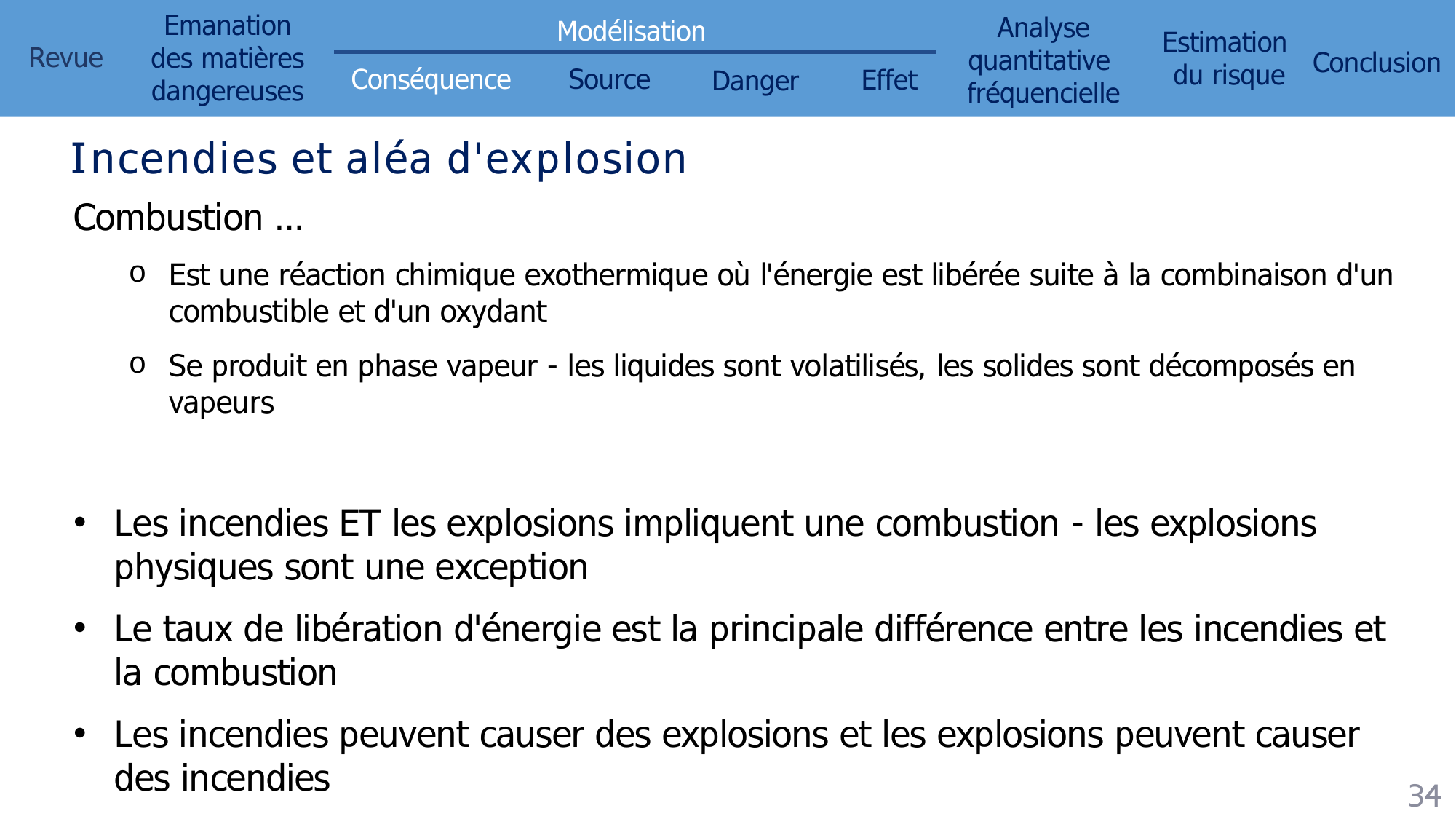

Incendies et aléa d'explosion
Combustion …
Est une réaction chimique exothermique où l'énergie est libérée suite à la combinaison d'un combustible et d'un oxydant
Se produit en phase vapeur - les liquides sont volatilisés, les solides sont décomposés en vapeurs

Les incendies ET les explosions impliquent une combustion - les explosions physiques sont une exception
Le taux de libération d'énergie est la principale différence entre les incendies et la combustion
Les incendies peuvent causer des explosions et les explosions peuvent causer des incendies

34